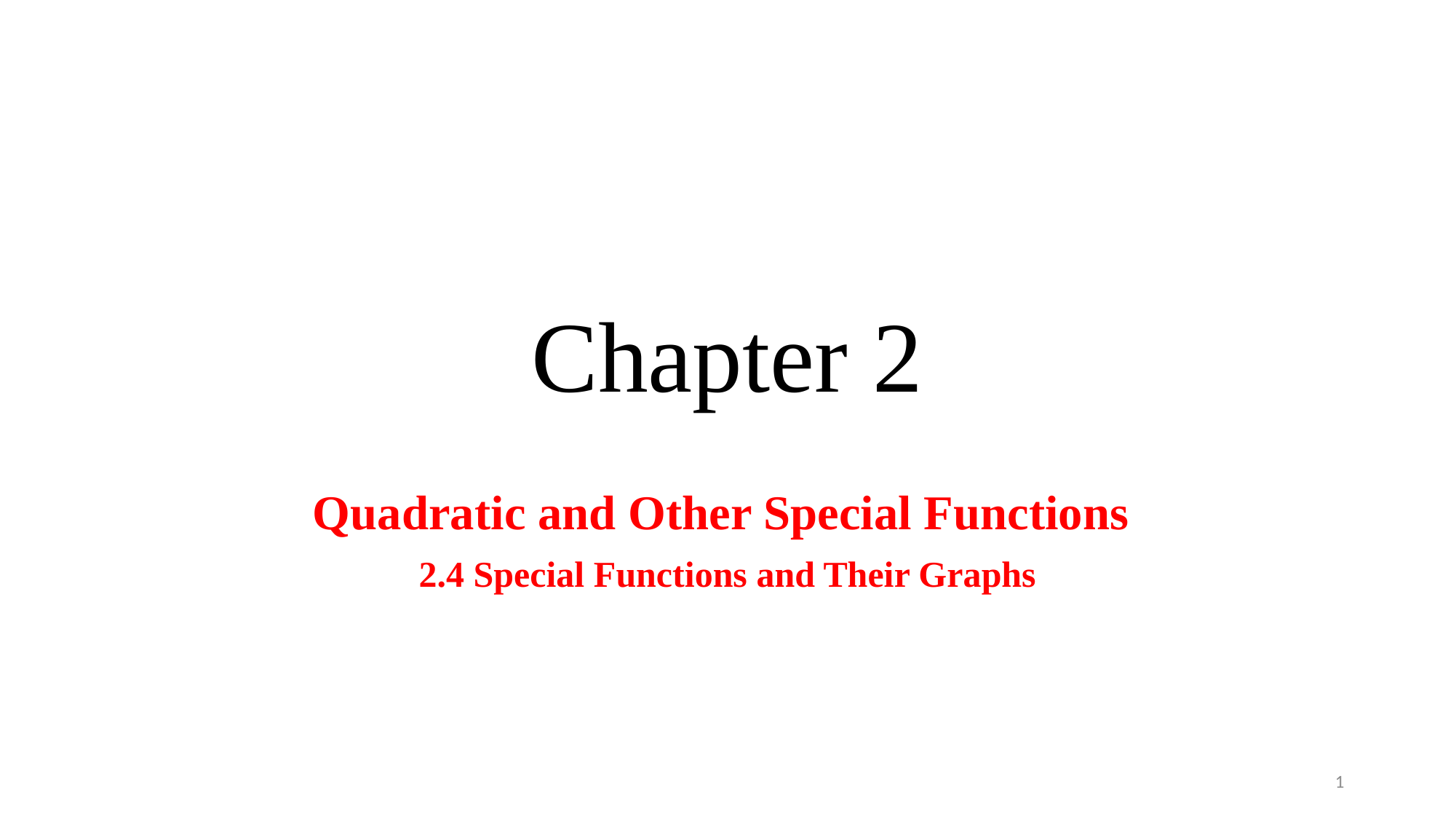

# Chapter 2
Quadratic and Other Special Functions
2.4 Special Functions and Their Graphs
1